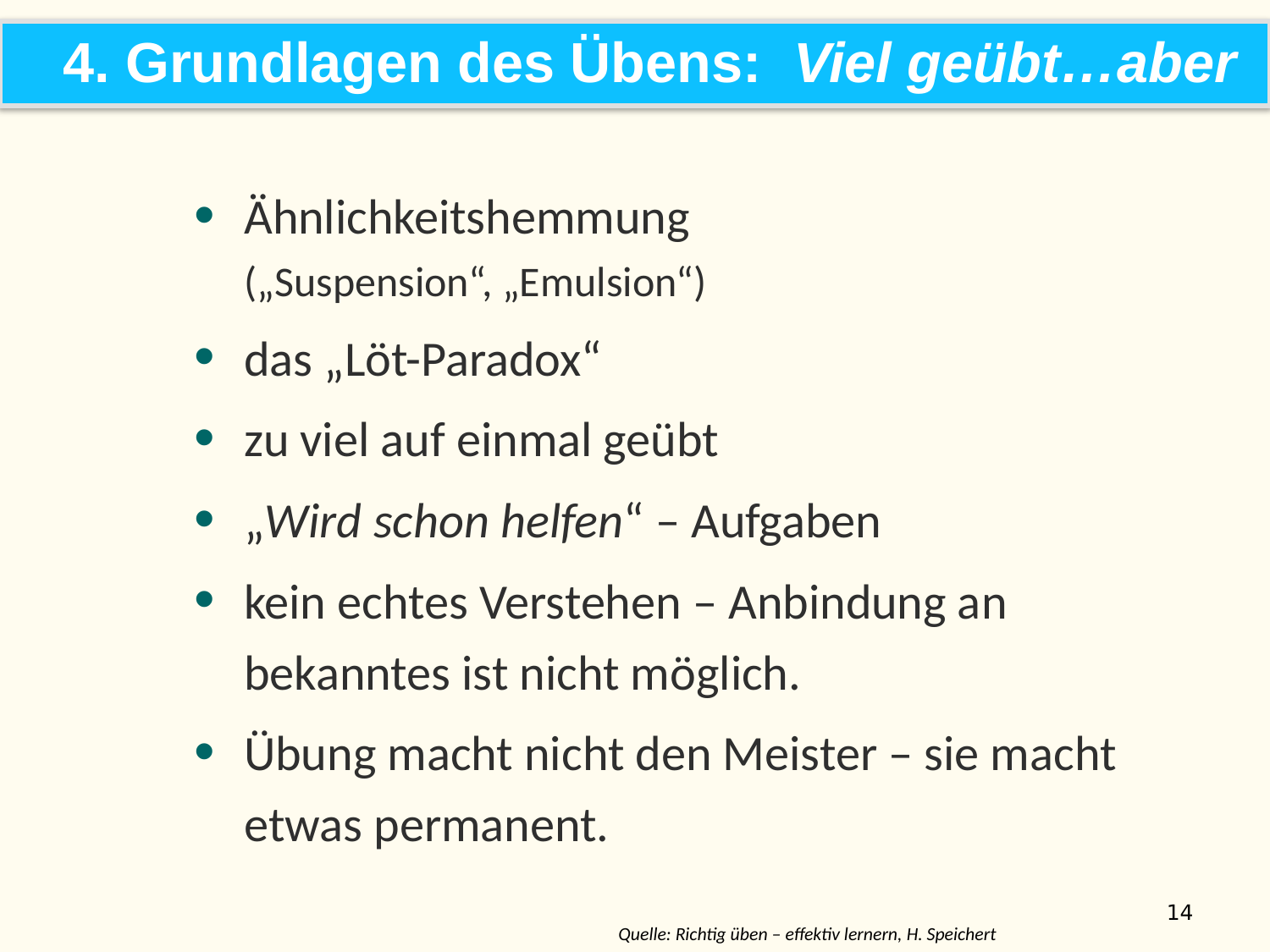

4. Grundlagen des Übens:  Viel geübt…aber

Ähnlichkeitshemmung
(„Suspension“, „Emulsion“)
das „Löt-Paradox“
zu viel auf einmal geübt
„Wird schon helfen“ – Aufgaben
kein echtes Verstehen – Anbindung an bekanntes ist nicht möglich.
Übung macht nicht den Meister – sie macht etwas permanent.

14
Quelle: Richtig üben – effektiv lernern, H. Speichert